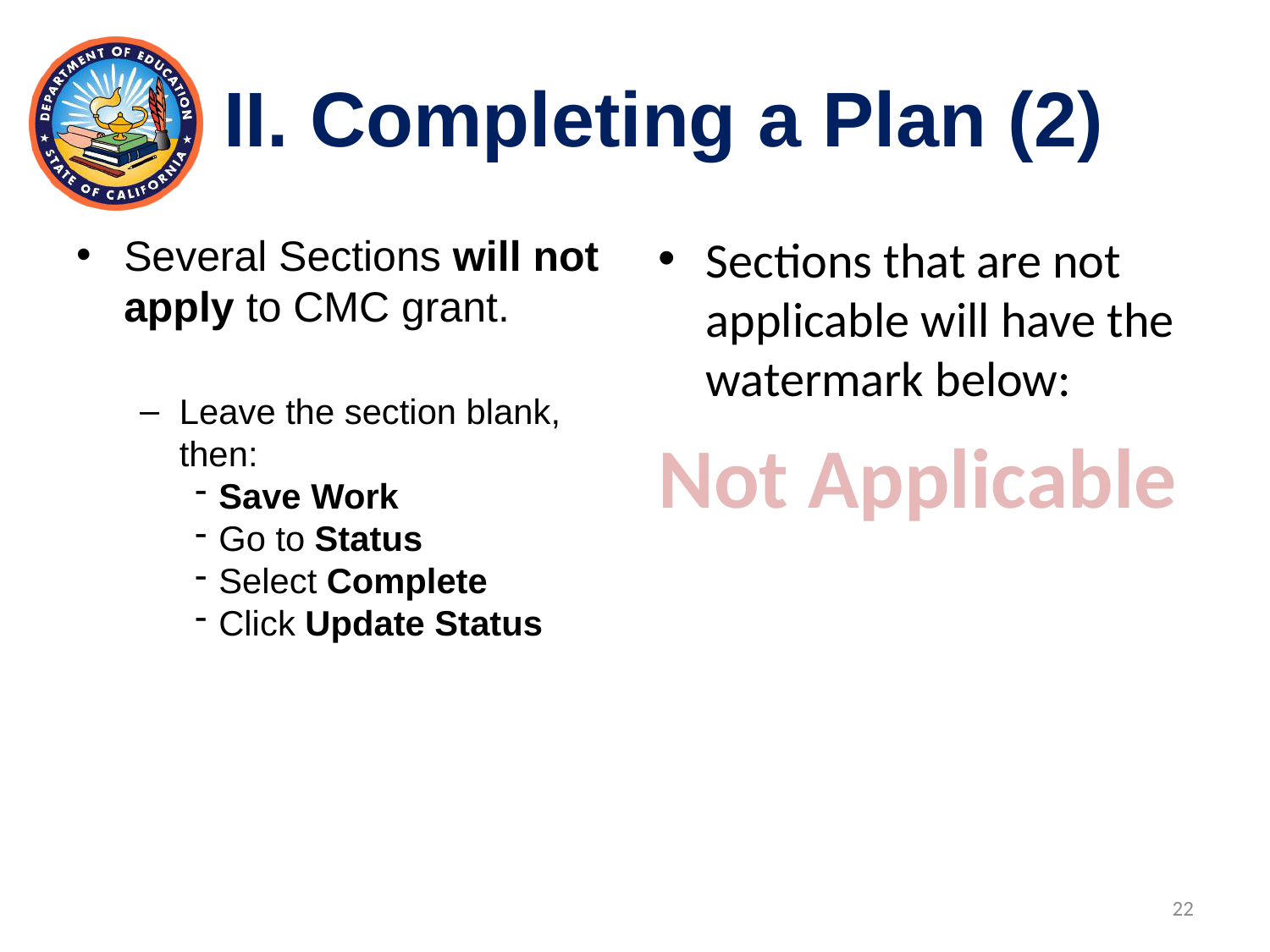

# II. Completing a Plan (2)
Several Sections will not apply to CMC grant.

Leave the section blank, then:
Save Work
Go to Status
Select Complete
Click Update Status

Sections that are not applicable will have the watermark below:
Not Applicable

22